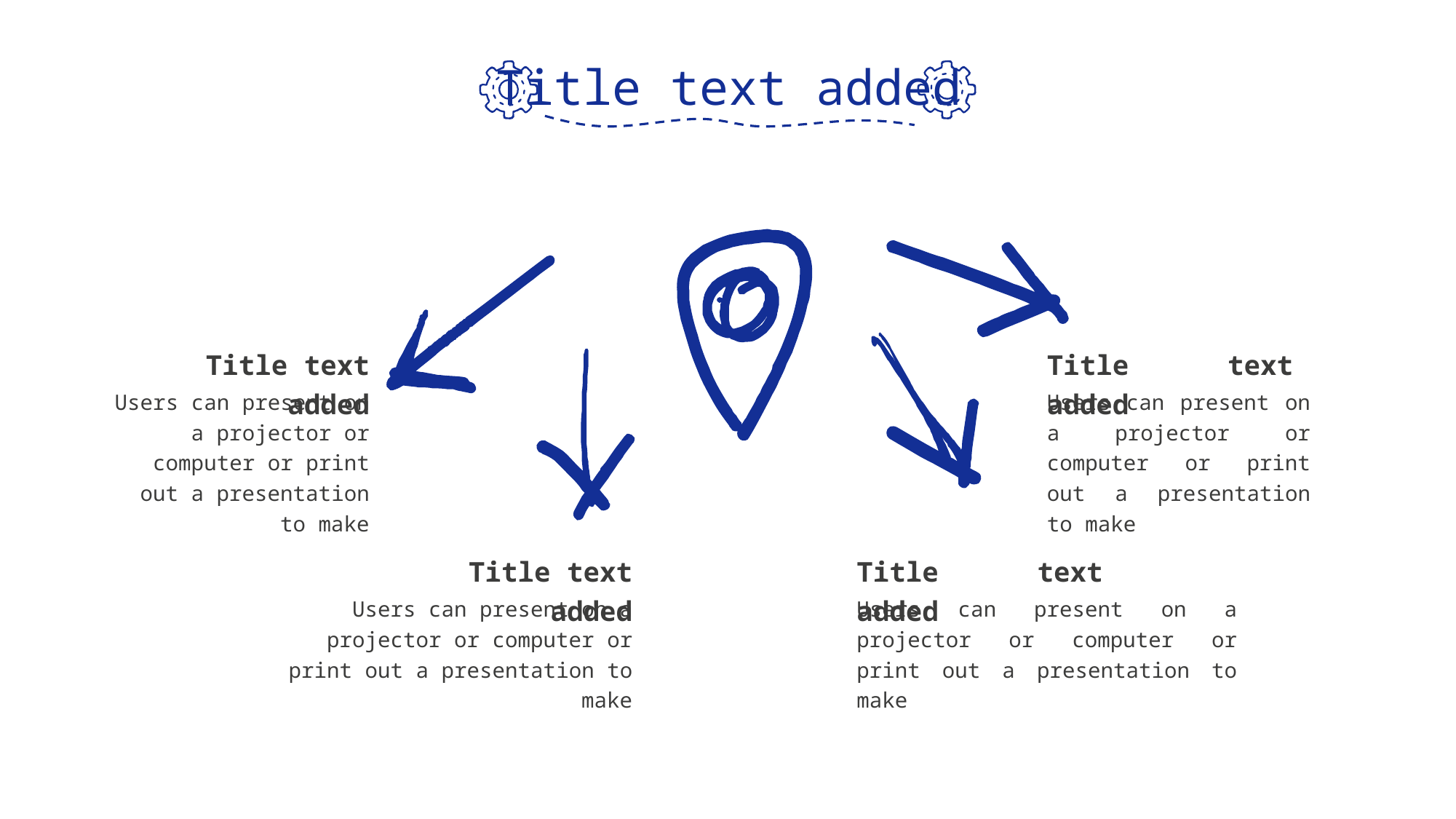

Title text added

Title text added
Users can present on a projector or computer or print out a presentation to make
Title text added
Users can present on a projector or computer or print out a presentation to make
Title text added
Users can present on a projector or computer or print out a presentation to make
Title text added
Users can present on a projector or computer or print out a presentation to make